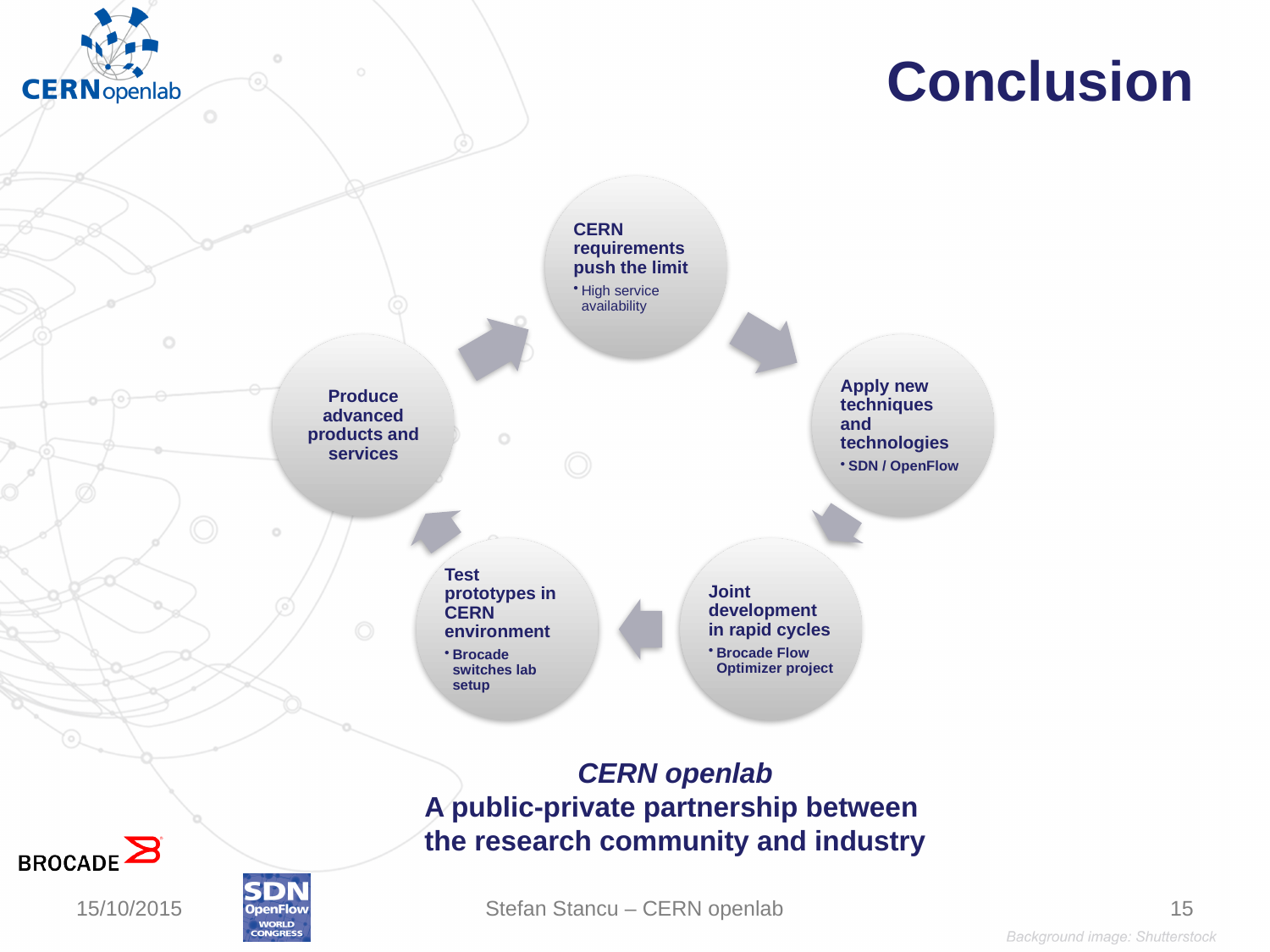

# Conclusion
CERN requirements push the limit
High service availability

Apply new techniques and technologies
SDN / OpenFlow

Joint development in rapid cycles
Brocade Flow Optimizer project

Test prototypes in CERN environment
Brocade switches lab setup

Produce advanced products and services

CERN openlab
A public-private partnership between
the research community and industry
15/10/2015
Stefan Stancu – CERN openlab
15